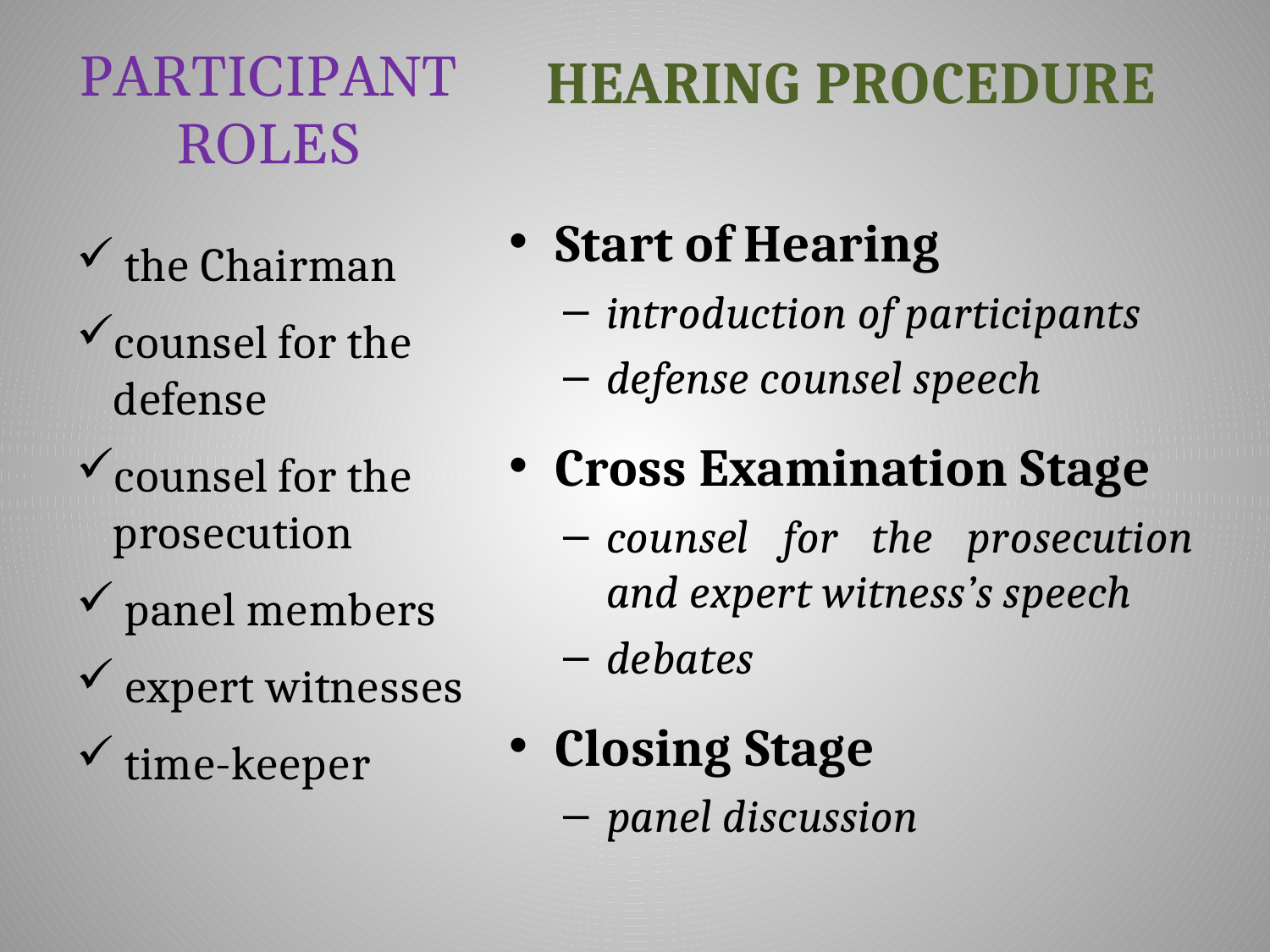

# PARTICIPANT ROLES
HEARING PROCEDURE

Start of Hearing
introduction of participants
defense counsel speech
Cross Examination Stage
counsel for the prosecution and expert witness’s speech
debates
Closing Stage
panel discussion

 the Chairman
counsel for the   defense
counsel for the prosecution
 panel members
 expert witnesses
 time-keeper